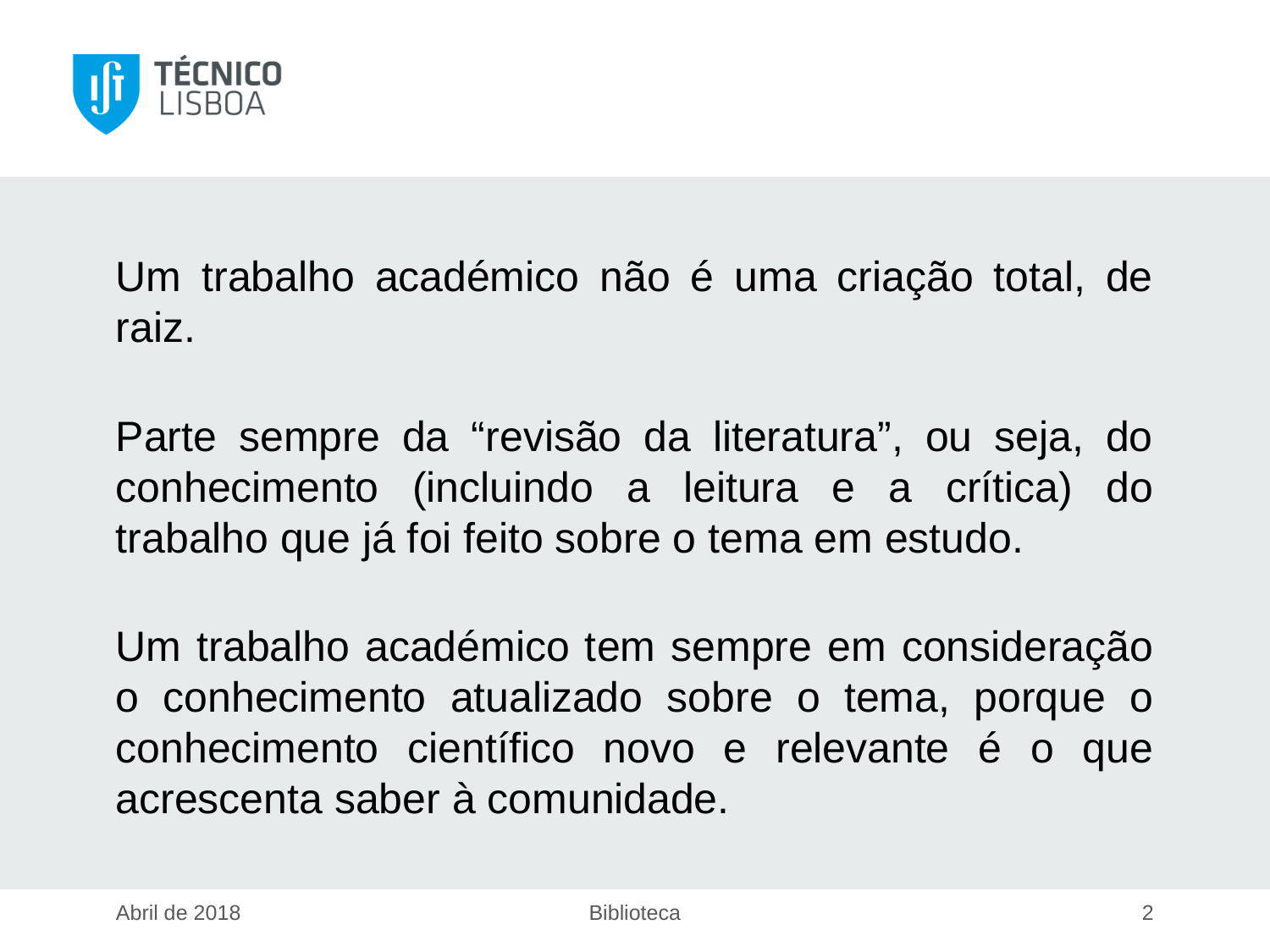

Um trabalho académico não é uma criação total, de raiz.

Parte sempre da “revisão da literatura”, ou seja, do conhecimento (incluindo a leitura e a crítica) do trabalho que já foi feito sobre o tema em estudo.

Um trabalho académico tem sempre em consideração o conhecimento atualizado sobre o tema, porque o conhecimento científico novo e relevante é o que acrescenta saber à comunidade.
Abril de 2018
Biblioteca
2